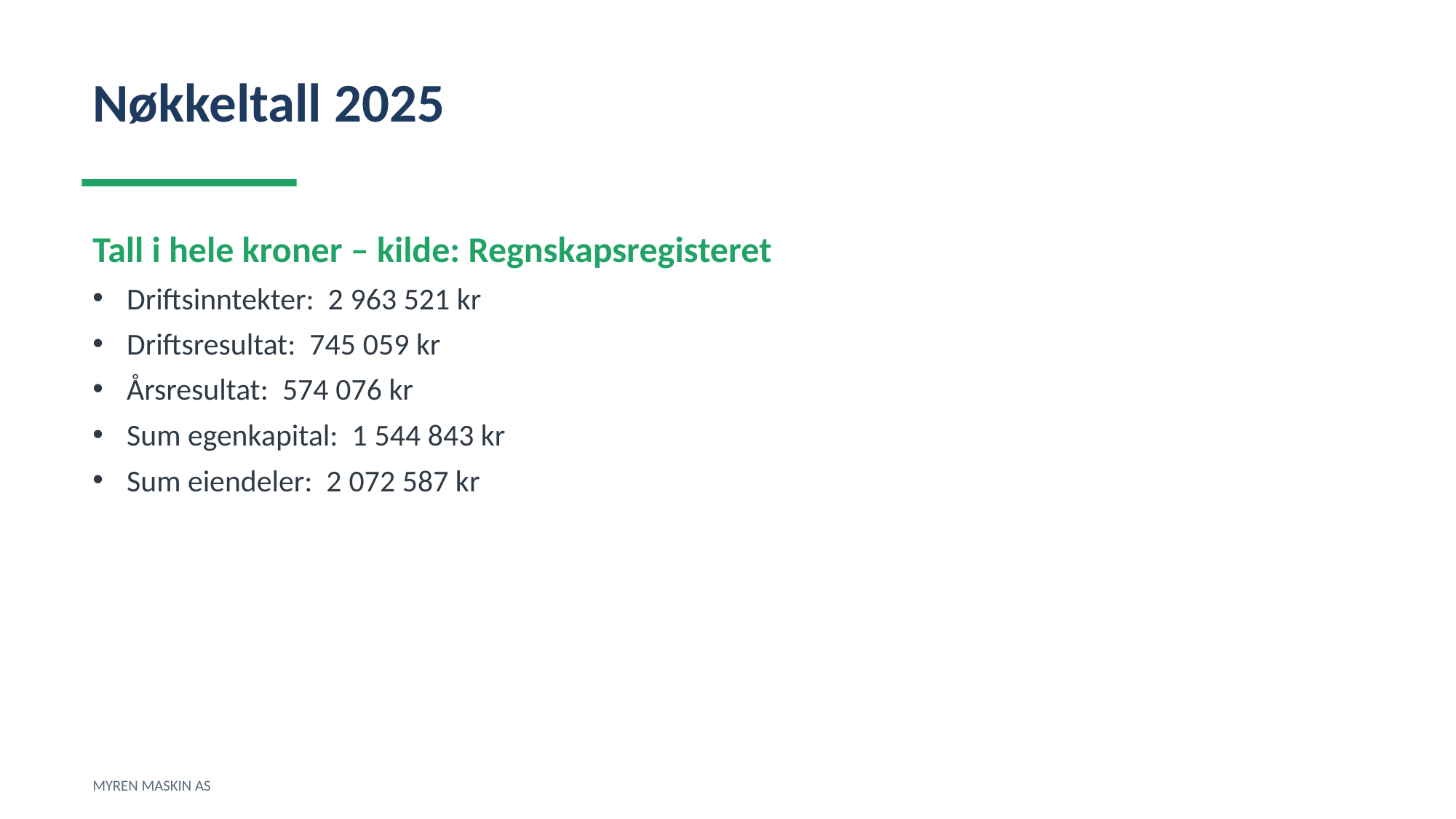

Nøkkeltall 2025

Tall i hele kroner – kilde: Regnskapsregisteret
Driftsinntekter:  2 963 521 kr
Driftsresultat:  745 059 kr
Årsresultat:  574 076 kr
Sum egenkapital:  1 544 843 kr
Sum eiendeler:  2 072 587 kr
MYREN MASKIN AS